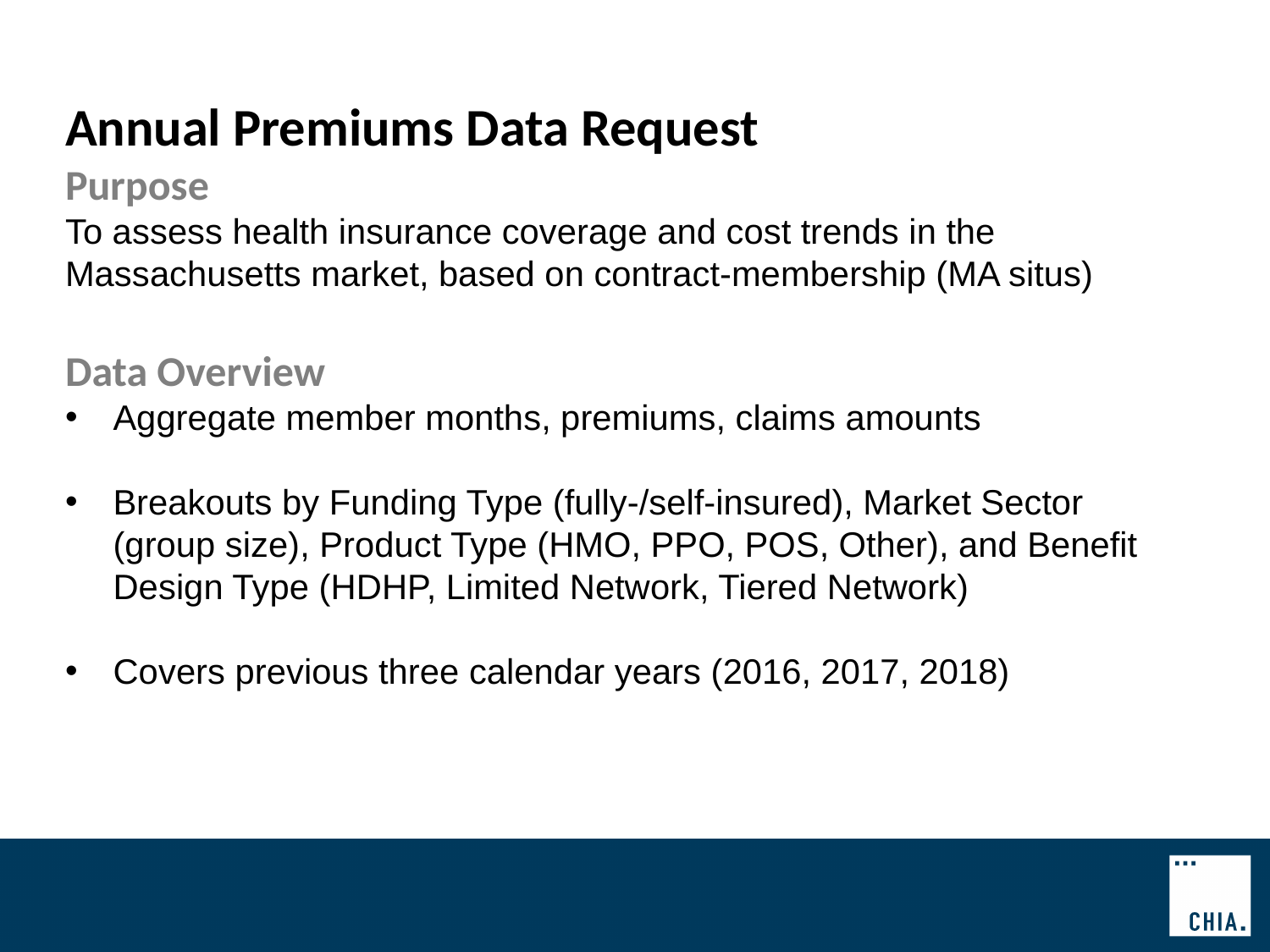

Annual Premiums Data Request
Purpose
To assess health insurance coverage and cost trends in the Massachusetts market, based on contract-membership (MA situs)

Data Overview
Aggregate member months, premiums, claims amounts

Breakouts by Funding Type (fully-/self-insured), Market Sector (group size), Product Type (HMO, PPO, POS, Other), and Benefit Design Type (HDHP, Limited Network, Tiered Network)

Covers previous three calendar years (2016, 2017, 2018)